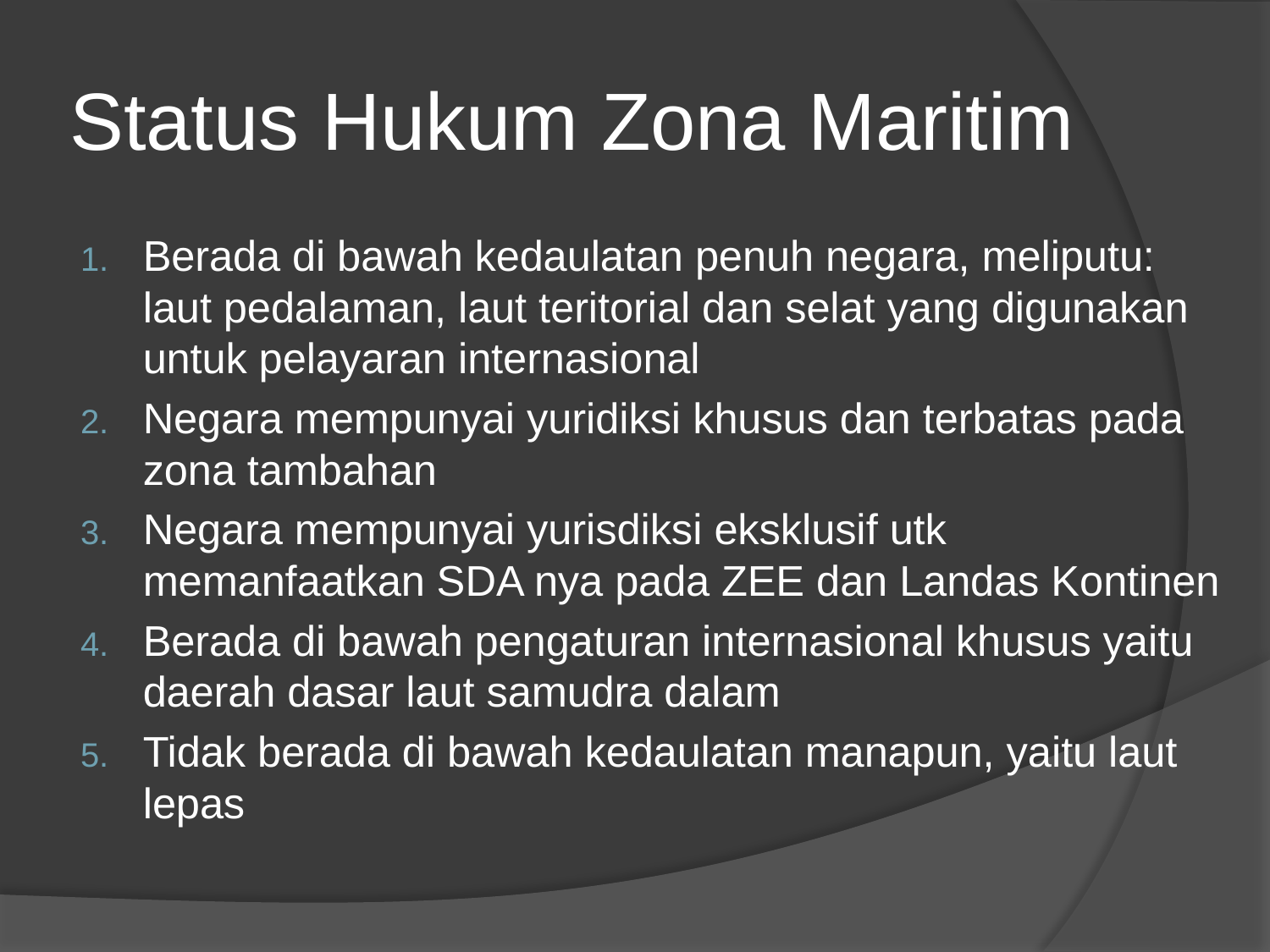

# Status Hukum Zona Maritim
Berada di bawah kedaulatan penuh negara, meliputu: laut pedalaman, laut teritorial dan selat yang digunakan untuk pelayaran internasional
Negara mempunyai yuridiksi khusus dan terbatas pada zona tambahan
Negara mempunyai yurisdiksi eksklusif utk memanfaatkan SDA nya pada ZEE dan Landas Kontinen
Berada di bawah pengaturan internasional khusus yaitu daerah dasar laut samudra dalam
Tidak berada di bawah kedaulatan manapun, yaitu laut lepas